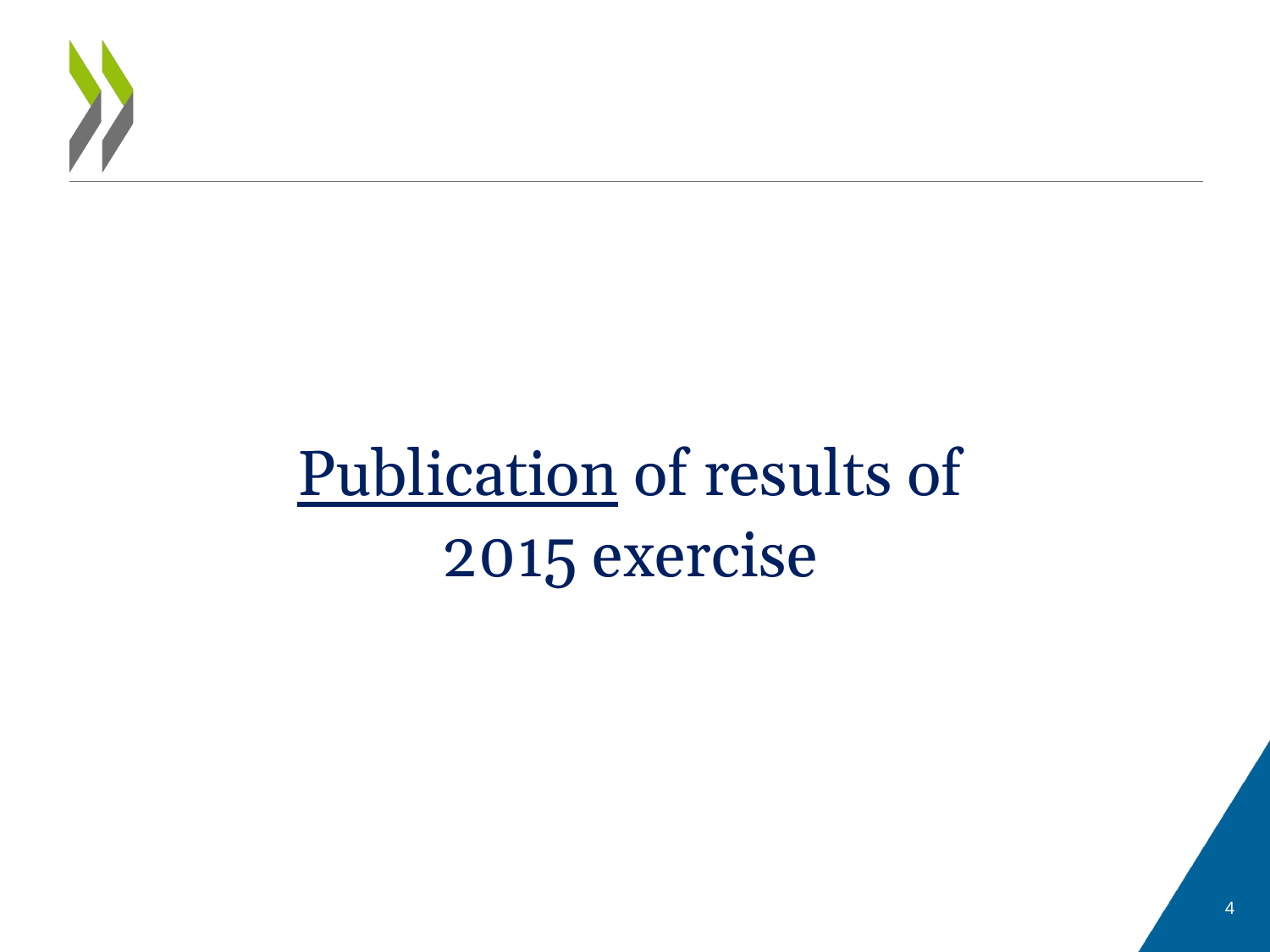

Publication of results of 2015 exercise
4